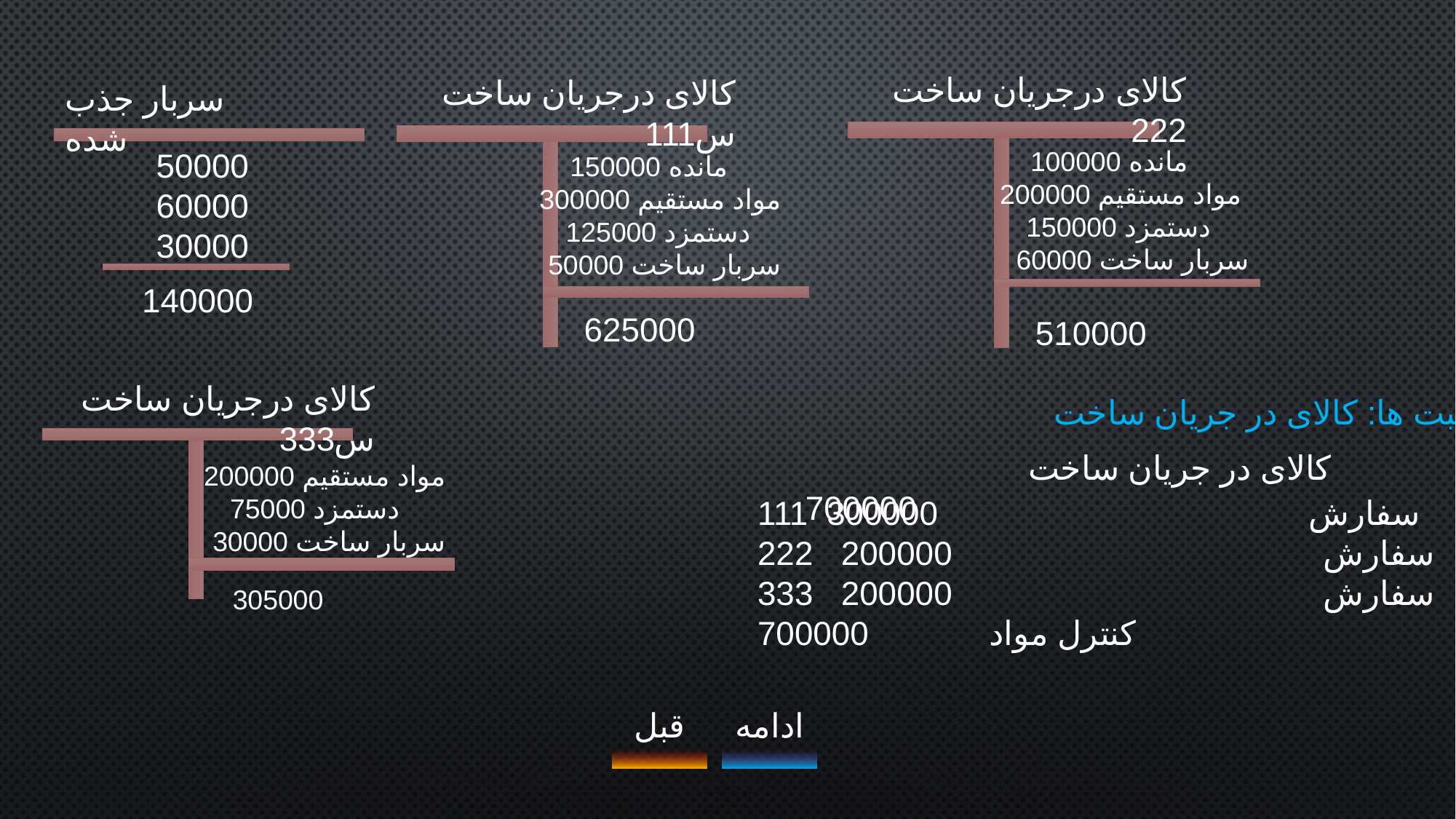

کالای درجریان ساخت 222
کالای درجریان ساخت س111
سربار جذب شده

50000
60000
30000
        مانده 100000
 مواد مستقیم 200000
     دستمزد 150000
سربار ساخت 60000
       مانده 150000
مواد مستقیم 300000
    دستمزد 125000
سربار ساخت 50000

140000

625000
510000
کالای درجریان ساخت س333
ثبت ها: کالای در جریان ساخت

کالای در جریان ساخت                         700000
مواد مستقیم 200000
      دستمزد 75000
سربار ساخت 30000
سفارش                                        300000  111
سفارش                                        200000   222
سفارش                                        200000   333
                             کنترل مواد             700000

305000
قبل
ادامه